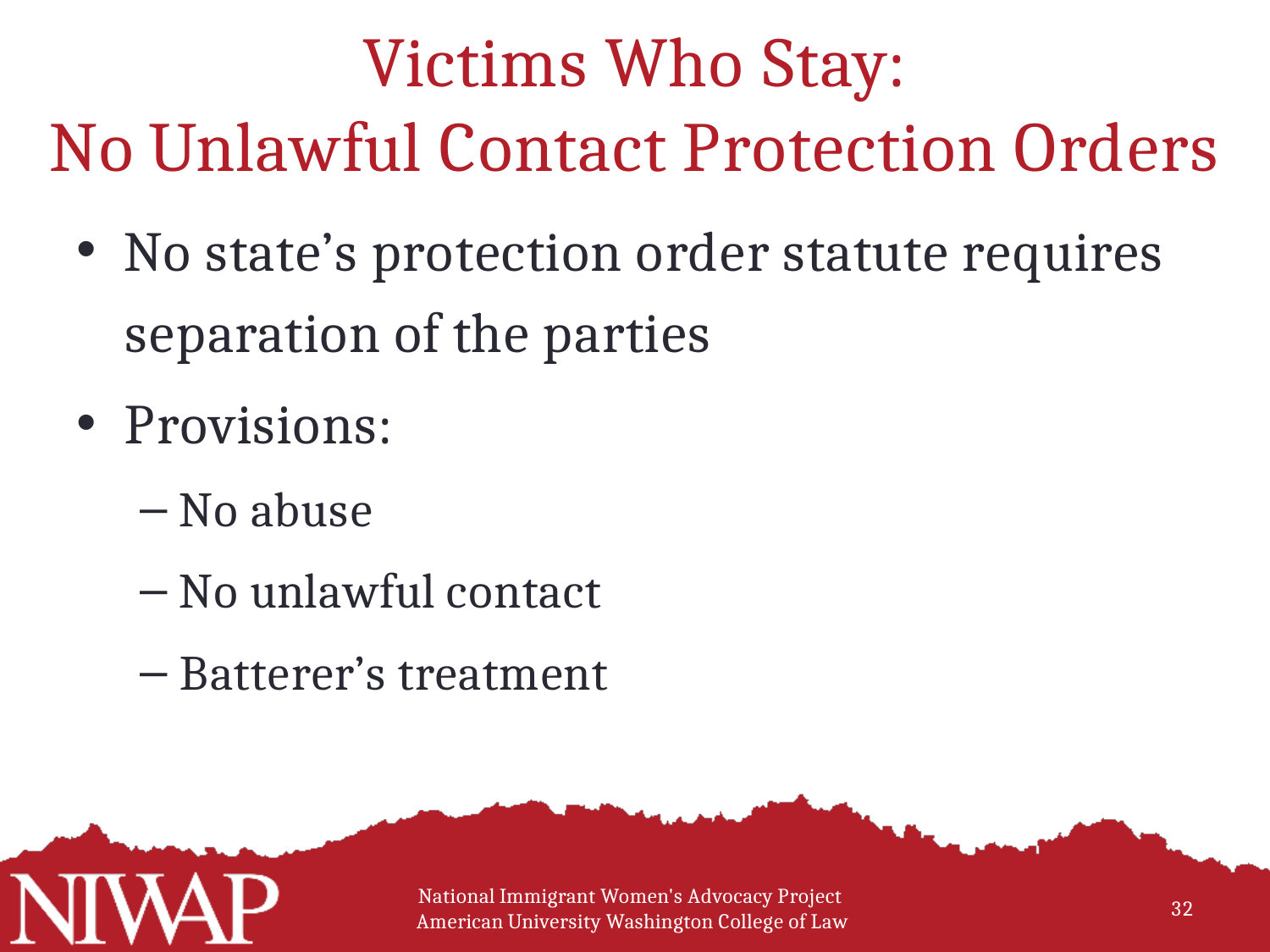

# Victims Who Stay: No Unlawful Contact Protection Orders
No state’s protection order statute requires separation of the parties
Provisions:
No abuse
No unlawful contact
Batterer’s treatment
National Immigrant Women's Advocacy Project   American University Washington College of Law
32